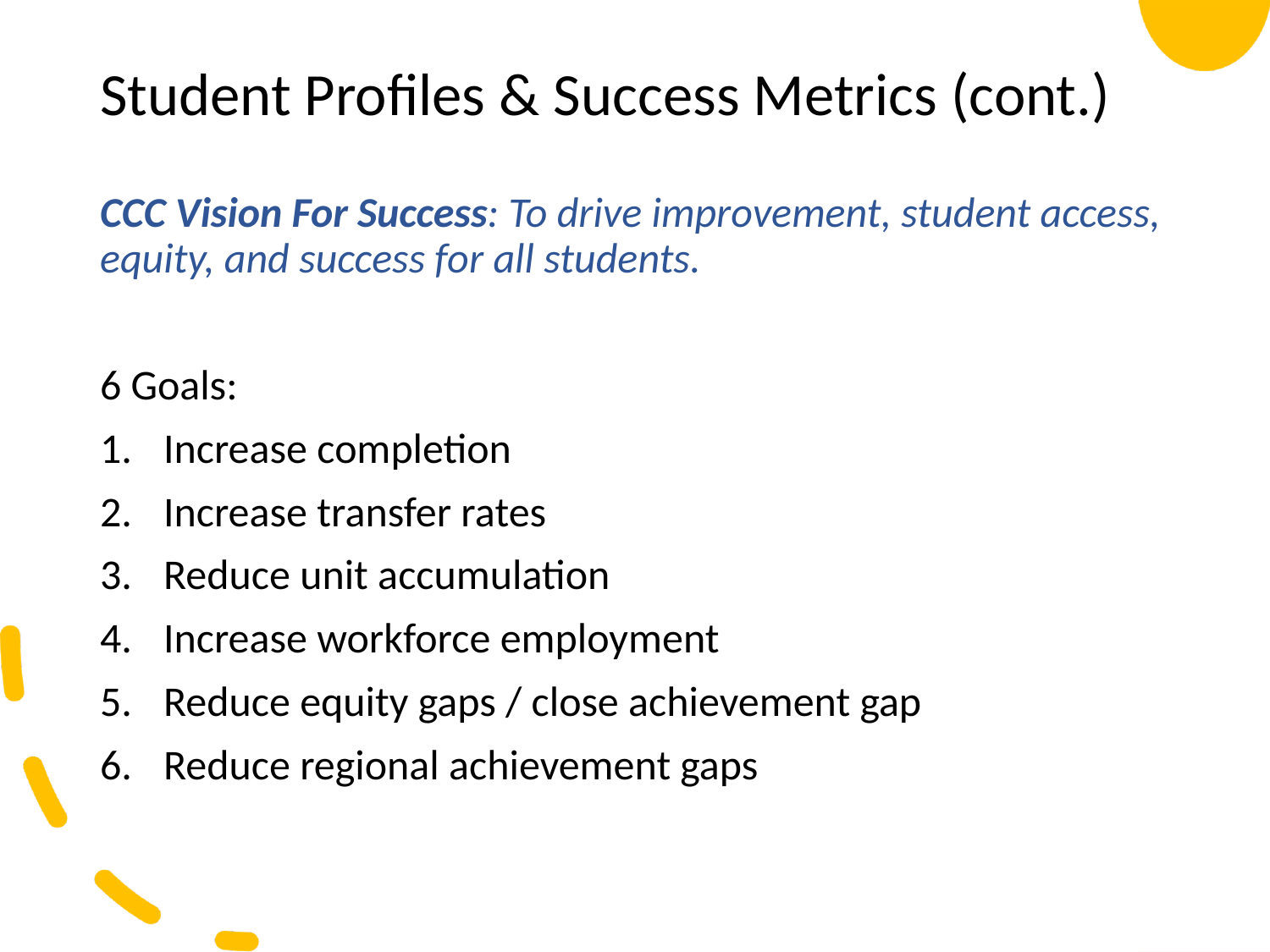

# Student Profiles & Success Metrics (cont.)
CCC Vision For Success: To drive improvement, student access, equity, and success for all students.

6 Goals:
Increase completion
Increase transfer rates
Reduce unit accumulation
Increase workforce employment
Reduce equity gaps / close achievement gap
Reduce regional achievement gaps